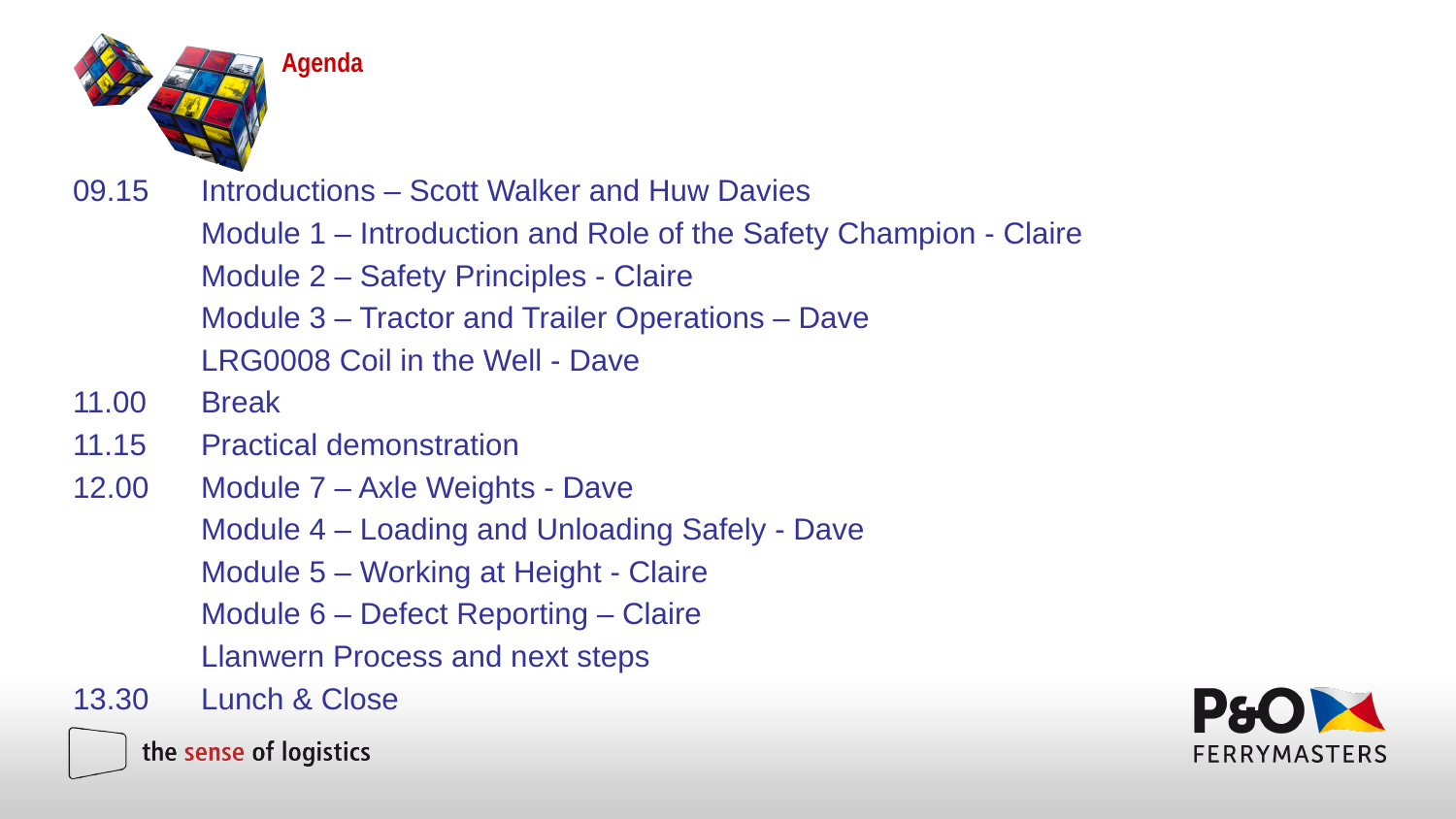

# Agenda
09.15 		Introductions – Scott Walker and Huw Davies
			Module 1 – Introduction and Role of the Safety Champion - Claire
			Module 2 – Safety Principles - Claire
			Module 3 – Tractor and Trailer Operations – Dave
			LRG0008 Coil in the Well - Dave
11.00 		Break
11.15 		Practical demonstration
12.00 		Module 7 – Axle Weights - Dave
			Module 4 – Loading and Unloading Safely - Dave
			Module 5 – Working at Height - Claire
			Module 6 – Defect Reporting – Claire
			Llanwern Process and next steps
13.30 		Lunch & Close